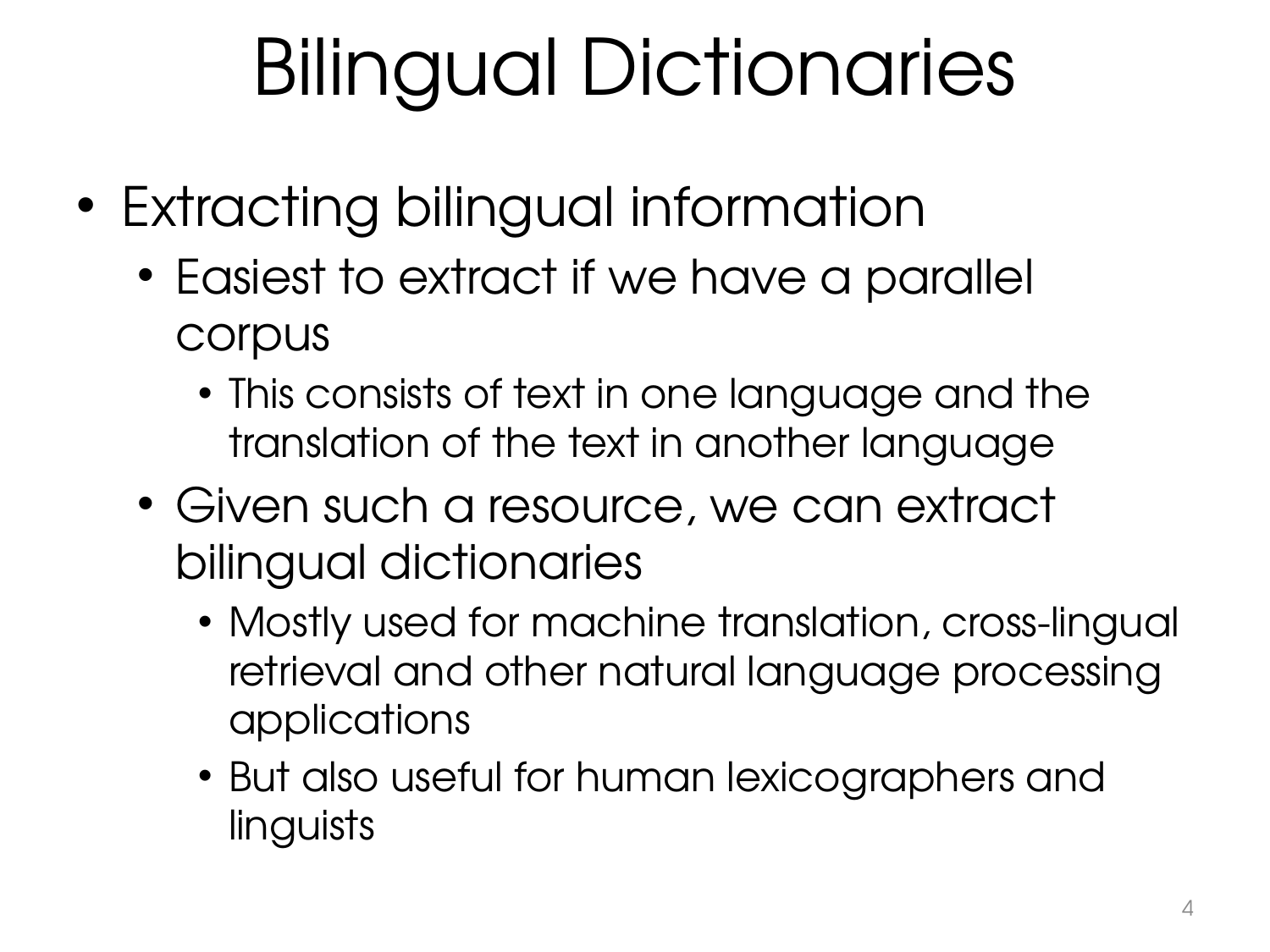

# Bilingual Dictionaries
Extracting bilingual information
Easiest to extract if we have a parallel corpus
This consists of text in one language and the translation of the text in another language
Given such a resource, we can extract bilingual dictionaries
Mostly used for machine translation, cross-lingual retrieval and other natural language processing applications
But also useful for human lexicographers and linguists
4